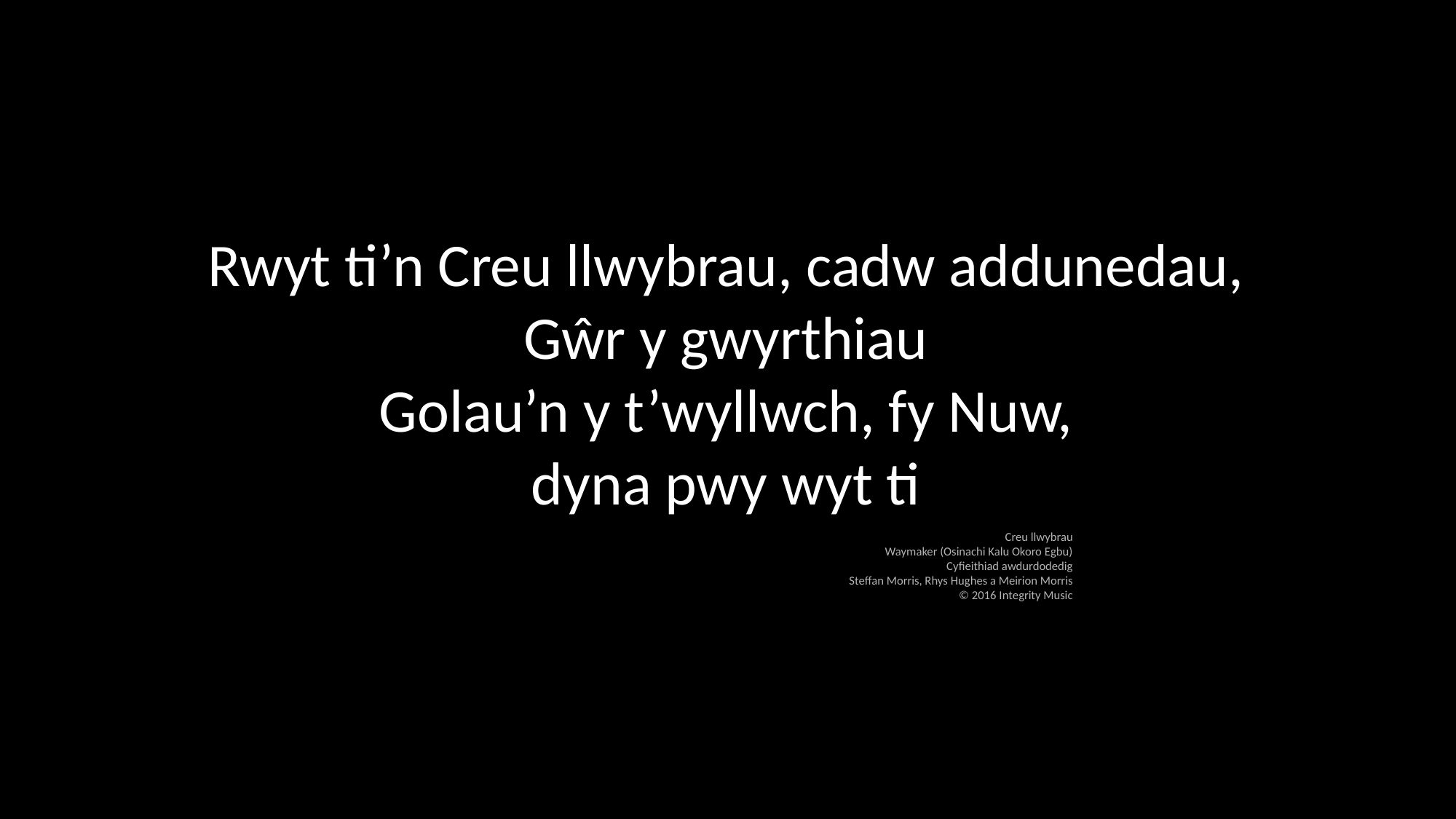

Rwyt ti’n Creu llwybrau, cadw addunedau,
Gŵr y gwyrthiau
Golau’n y t’wyllwch, fy Nuw,
dyna pwy wyt ti
Creu llwybrau
Waymaker (Osinachi Kalu Okoro Egbu)
Cyfieithiad awdurdodedig
Steffan Morris, Rhys Hughes a Meirion Morris
© 2016 Integrity Music